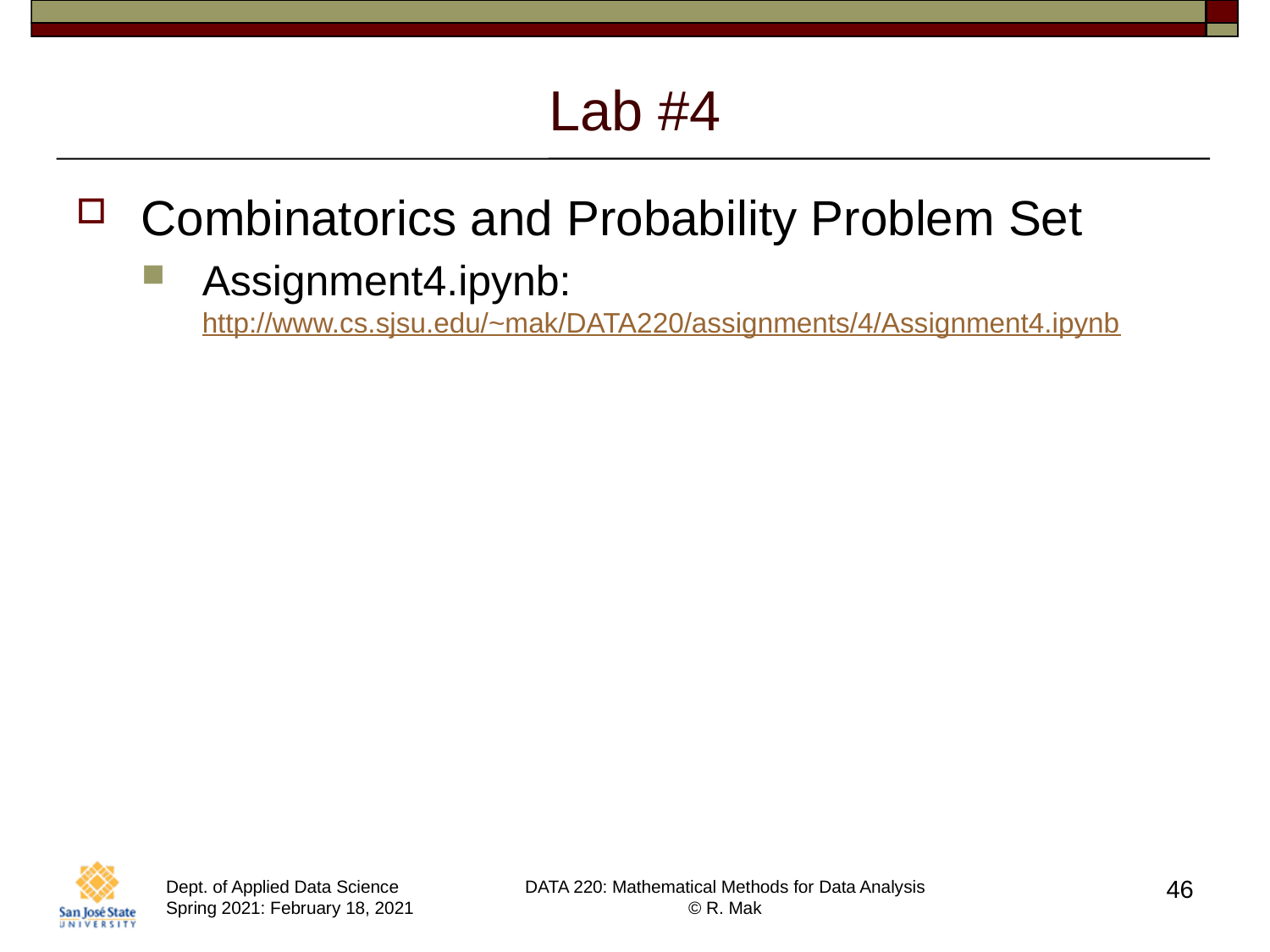

# Lab #4
Combinatorics and Probability Problem Set
Assignment4.ipynb: http://www.cs.sjsu.edu/~mak/DATA220/assignments/4/Assignment4.ipynb
46